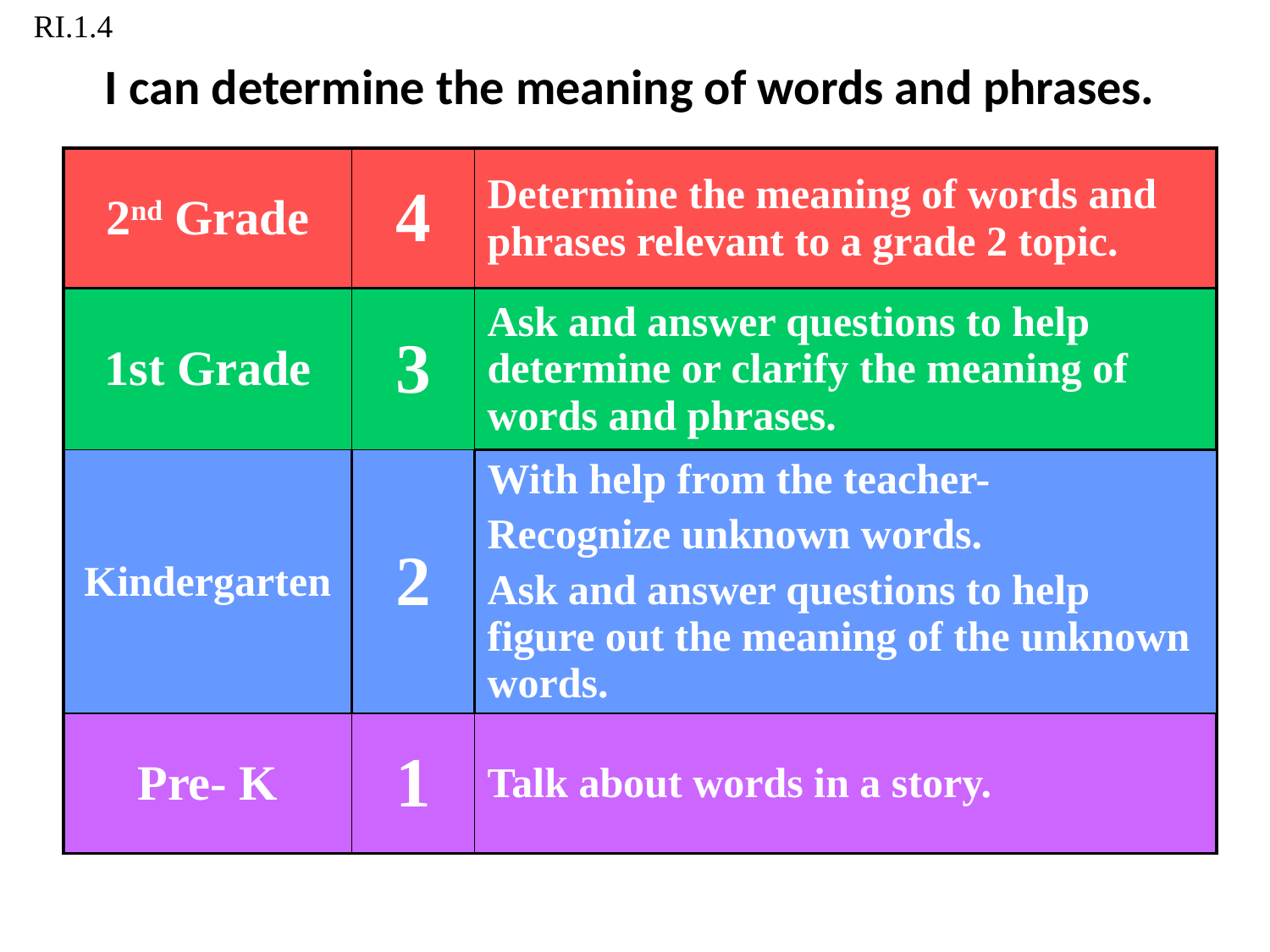

RI.1.4
# I can determine the meaning of words and phrases.
| 2nd Grade | 4 | Determine the meaning of words and phrases relevant to a grade 2 topic. |
| --- | --- | --- |
| 1st Grade | 3 | Ask and answer questions to help determine or clarify the meaning of words and phrases. |
| Kindergarten | 2 | With help from the teacher- Recognize unknown words. Ask and answer questions to help figure out the meaning of the unknown words. |
| Pre- K | 1 | Talk about words in a story. |